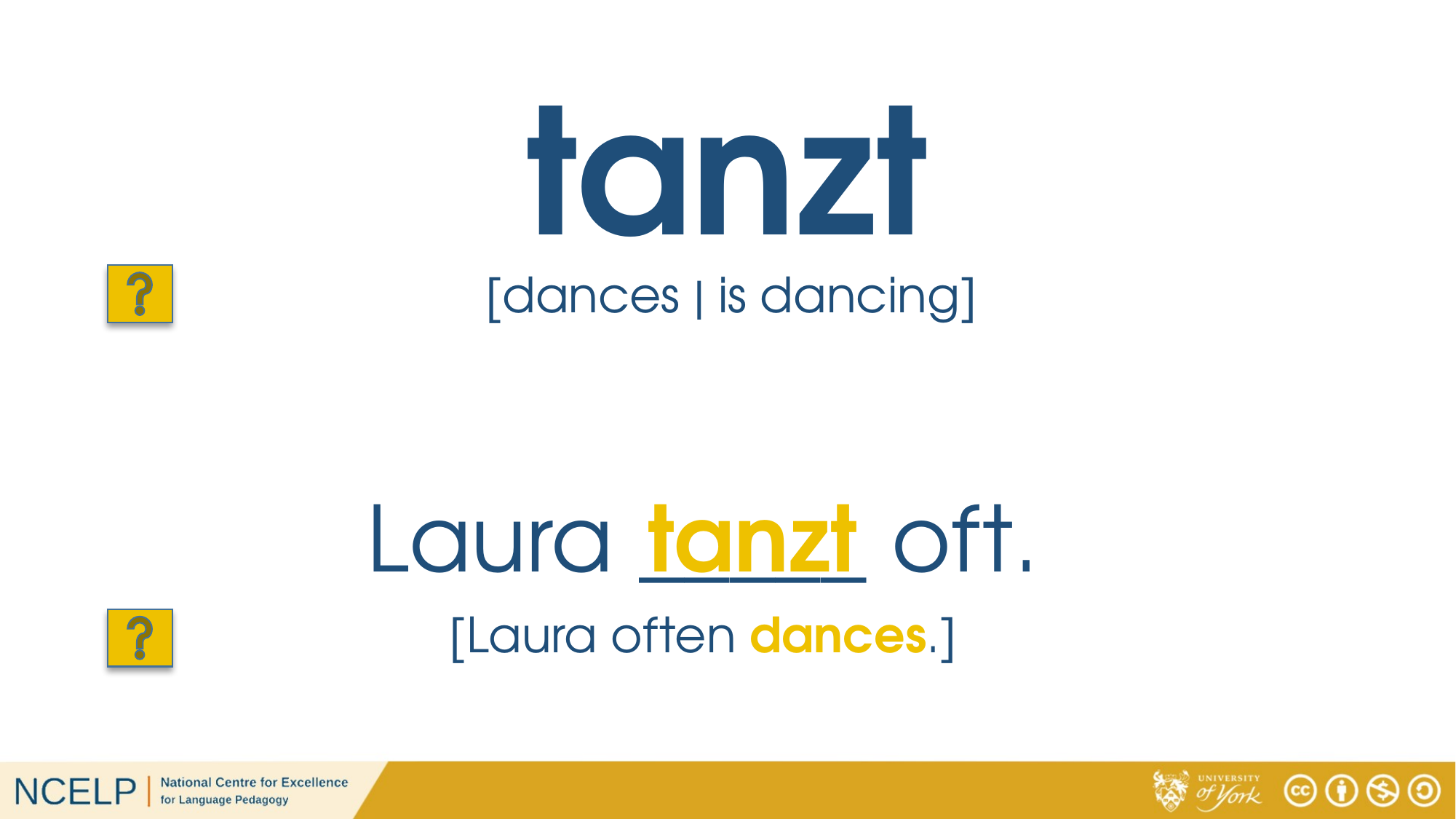

# tanzt
[dances | is dancing]

Laura _____ oft.
tanzt
[Laura often dances.]